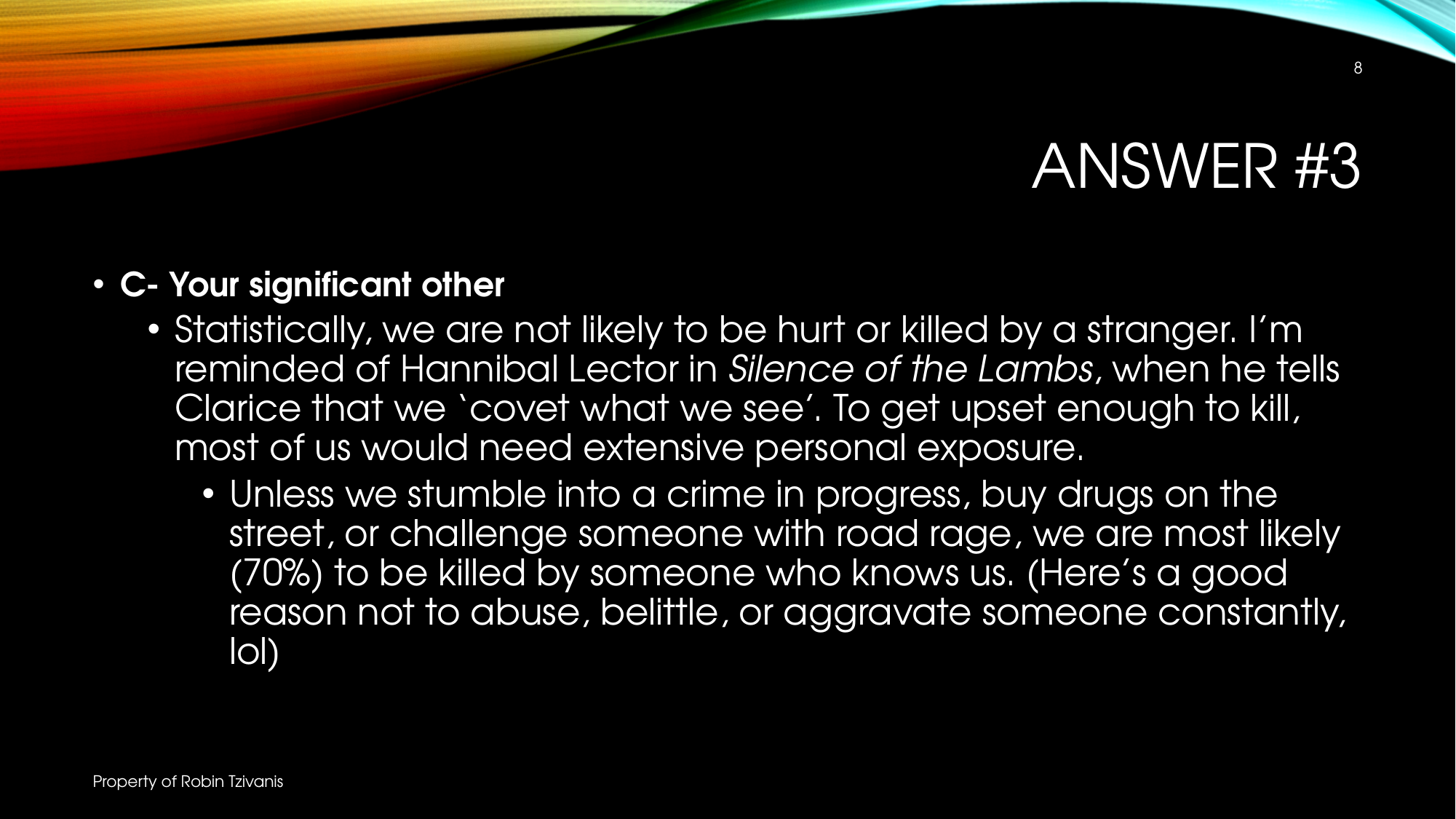

8
# Answer #3
C- Your significant other
Statistically, we are not likely to be hurt or killed by a stranger. I’m reminded of Hannibal Lector in Silence of the Lambs, when he tells Clarice that we ‘covet what we see’. To get upset enough to kill, most of us would need extensive personal exposure.
Unless we stumble into a crime in progress, buy drugs on the street, or challenge someone with road rage, we are most likely (70%) to be killed by someone who knows us. (Here’s a good reason not to abuse, belittle, or aggravate someone constantly, lol)
Property of Robin Tzivanis